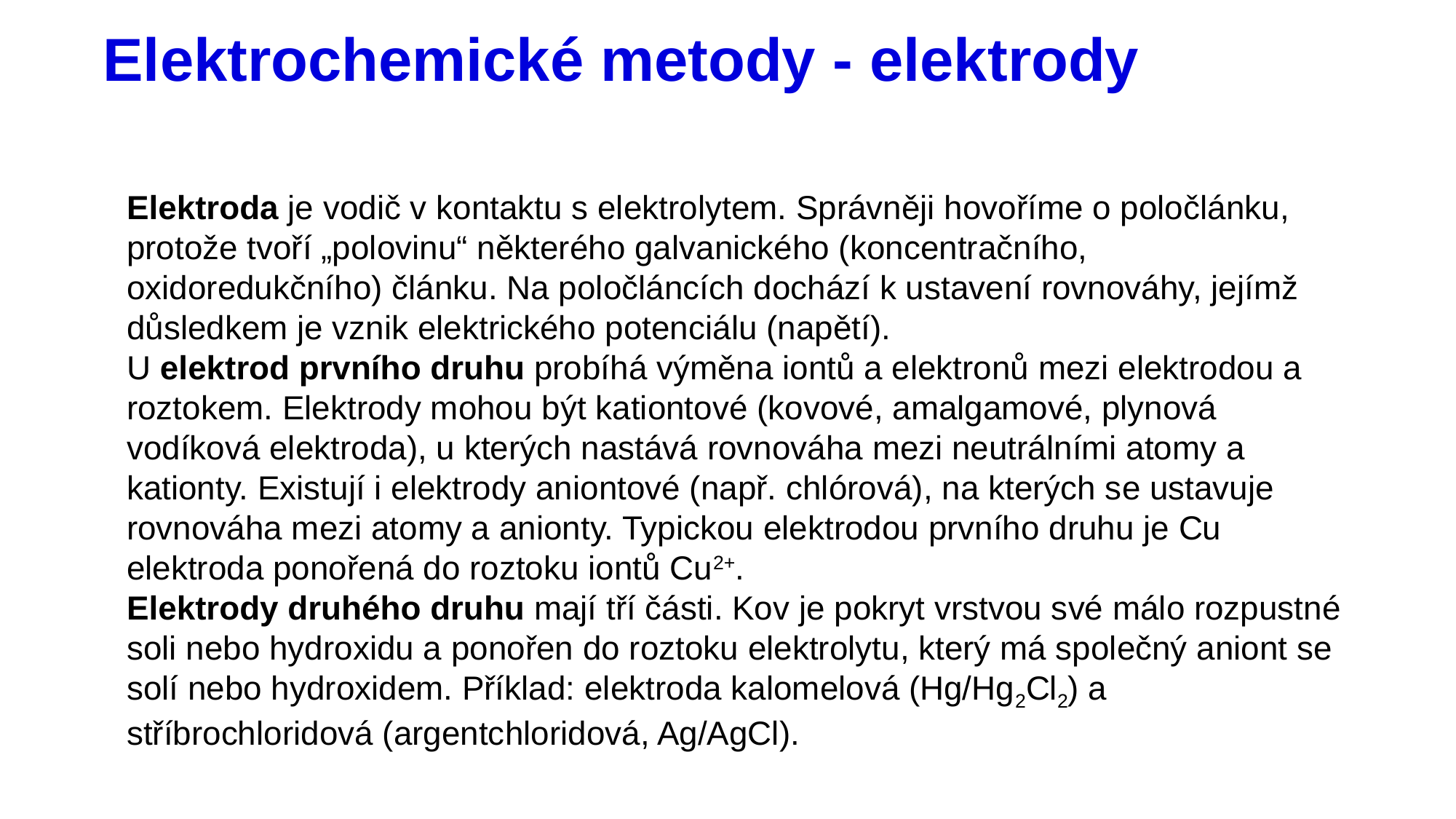

# Elektrochemické metody - elektrody
Elektroda je vodič v kontaktu s elektrolytem. Správněji hovoříme o poločlánku, protože tvoří „polovinu“ některého galvanického (koncentračního, oxidoredukčního) článku. Na poločláncích dochází k ustavení rovnováhy, jejímž důsledkem je vznik elektrického potenciálu (napětí).
U elektrod prvního druhu probíhá výměna iontů a elektronů mezi elektrodou a roztokem. Elektrody mohou být kationtové (kovové, amalgamové, plynová vodíková elektroda), u kterých nastává rovnováha mezi neutrálními atomy a kationty. Existují i elektrody aniontové (např. chlórová), na kterých se ustavuje rovnováha mezi atomy a anionty. Typickou elektrodou prvního druhu je Cu elektroda ponořená do roztoku iontů Cu2+.
Elektrody druhého druhu mají tří části. Kov je pokryt vrstvou své málo rozpustné soli nebo hydroxidu a ponořen do roztoku elektrolytu, který má společný aniont se solí nebo hydroxidem. Příklad: elektroda kalomelová (Hg/Hg2Cl2) a stříbrochloridová (argentchloridová, Ag/AgCl).